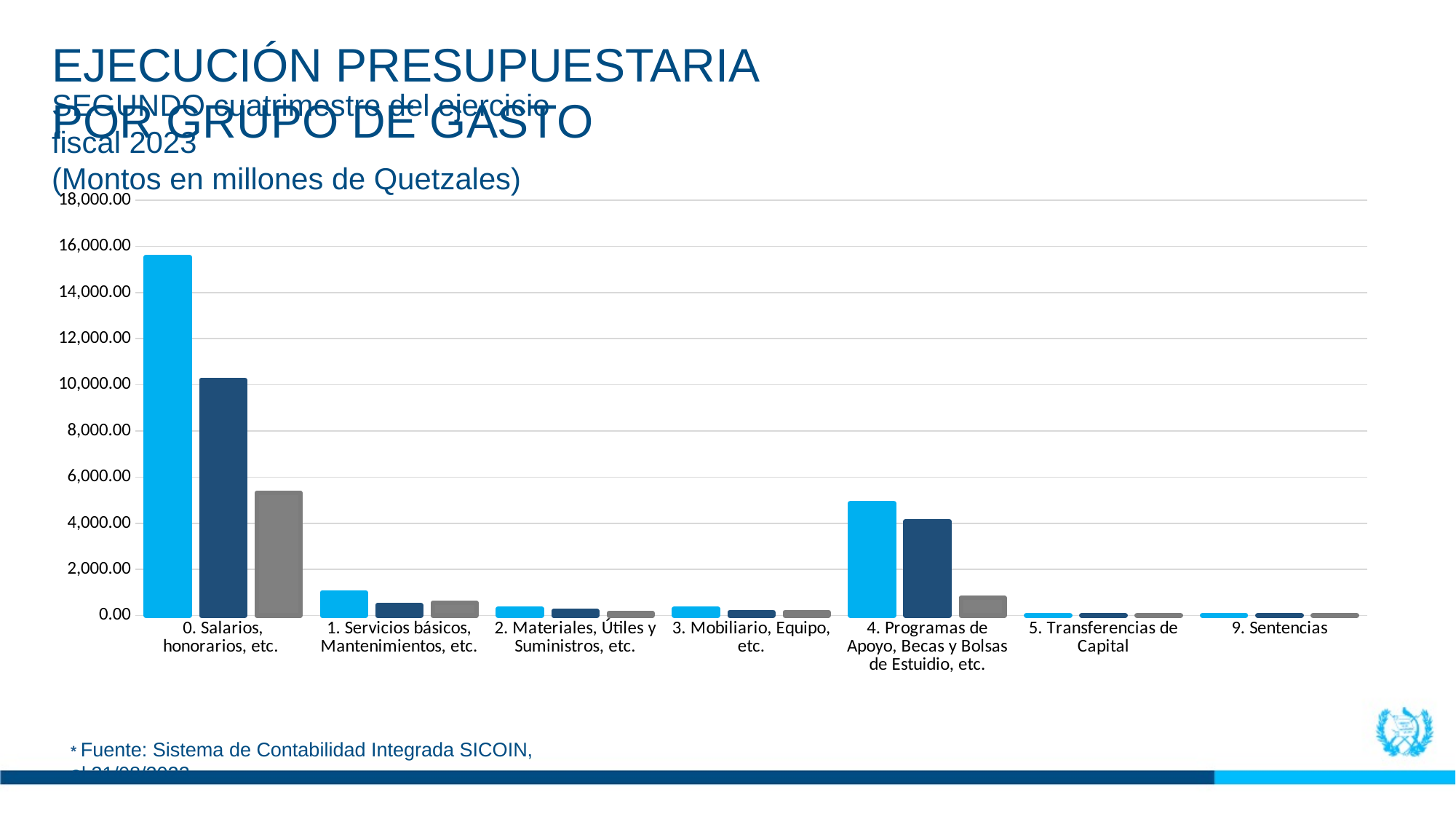

EJECUCIÓN PRESUPUESTARIA POR GRUPO DE GASTO
SEGUNDO cuatrimestre del ejercicio fiscal 2023
(Montos en millones de Quetzales)

### Chart

| Category | Vigente | Ejecutado | Pendiente de Ejecutar |
|---|---|---|---|
| 0. Salarios, honorarios, etc.  | 15541.06 | 10217.36 | 5323.699999999999 |
| 1. Servicios básicos, Mantenimientos, etc. | 1002.81 | 452.2 | 550.6099999999999 |
| 2. Materiales, Útiles y Suministros, etc. | 291.05 | 193.68 | 97.37 |
| 3. Mobiliario, Equipo, etc. | 294.86 | 146.61 | 148.25 |
| 4. Programas de Apoyo, Becas y Bolsas de Estuidio, etc. | 4865.13 | 4089.06 | 776.0700000000002 |
| 5. Transferencias de Capital | 5.9 | 2.0 | 3.9000000000000004 |
| 9. Sentencias | 16.83 | 5.29 | 11.54 |
* Fuente: Sistema de Contabilidad Integrada SICOIN, al 31/08/2023